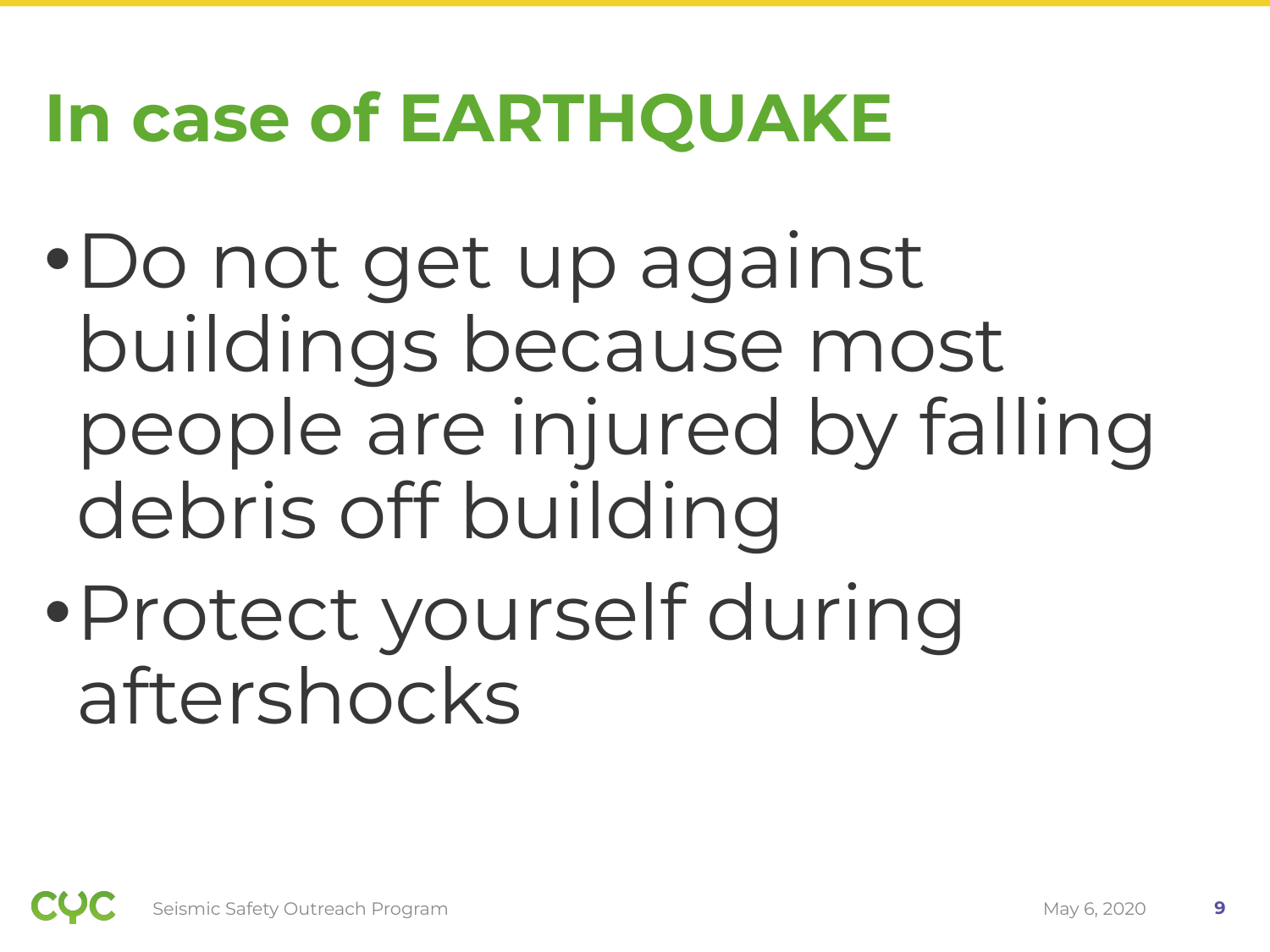

# In case of EARTHQUAKE
Do not get up against buildings because most people are injured by falling debris off building
Protect yourself during aftershocks
Seismic Safety Outreach Program
May 6, 2020
9